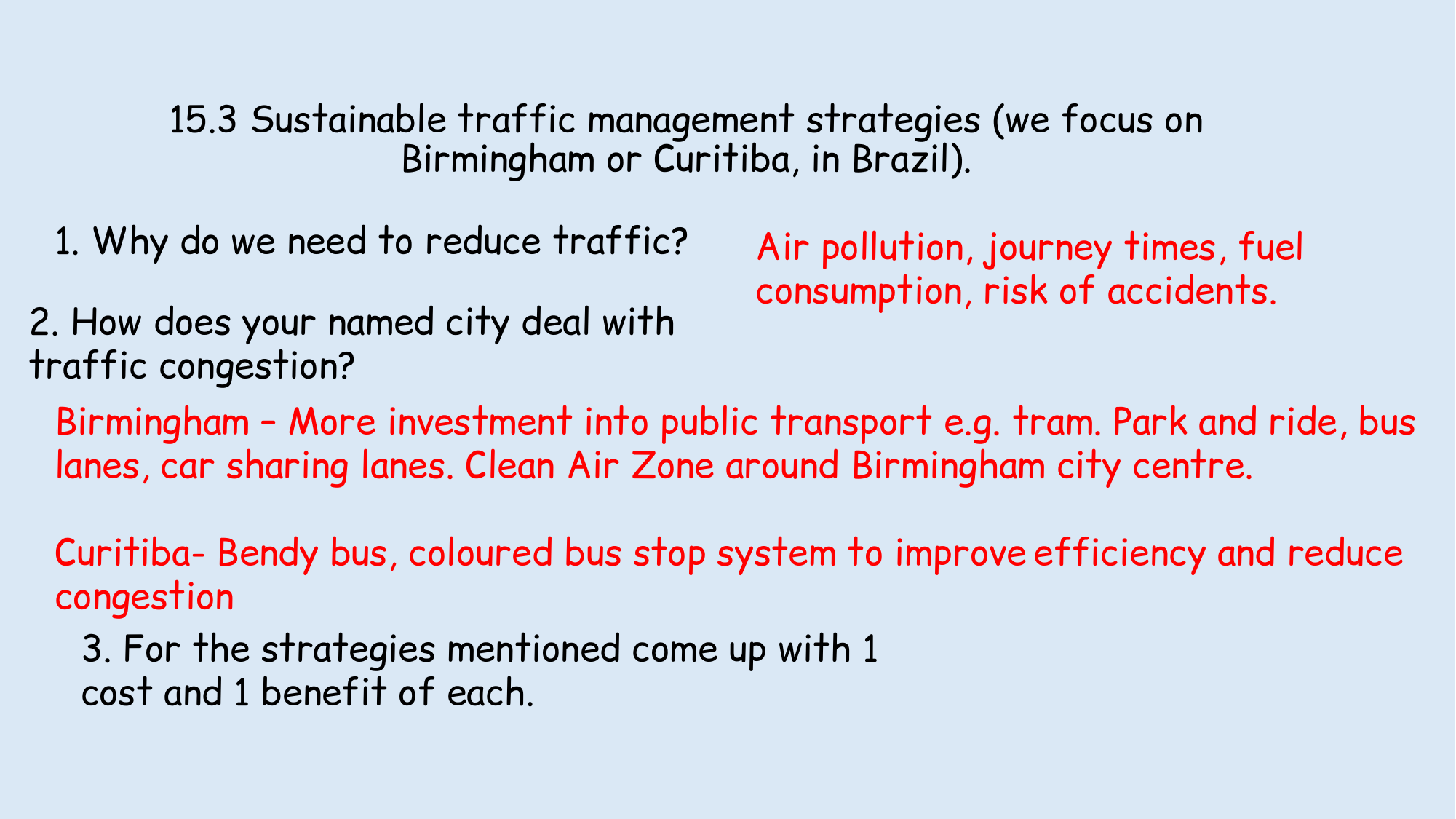

15.3 Sustainable traffic management strategies (we focus on Birmingham or Curitiba, in Brazil).
1. Why do we need to reduce traffic?
Air pollution, journey times, fuel consumption, risk of accidents.
2. How does your named city deal with traffic congestion?
Birmingham – More investment into public transport e.g. tram. Park and ride, bus lanes, car sharing lanes. Clean Air Zone around Birmingham city centre.

Curitiba- Bendy bus, coloured bus stop system to improve efficiency and reduce congestion
3. For the strategies mentioned come up with 1 cost and 1 benefit of each.